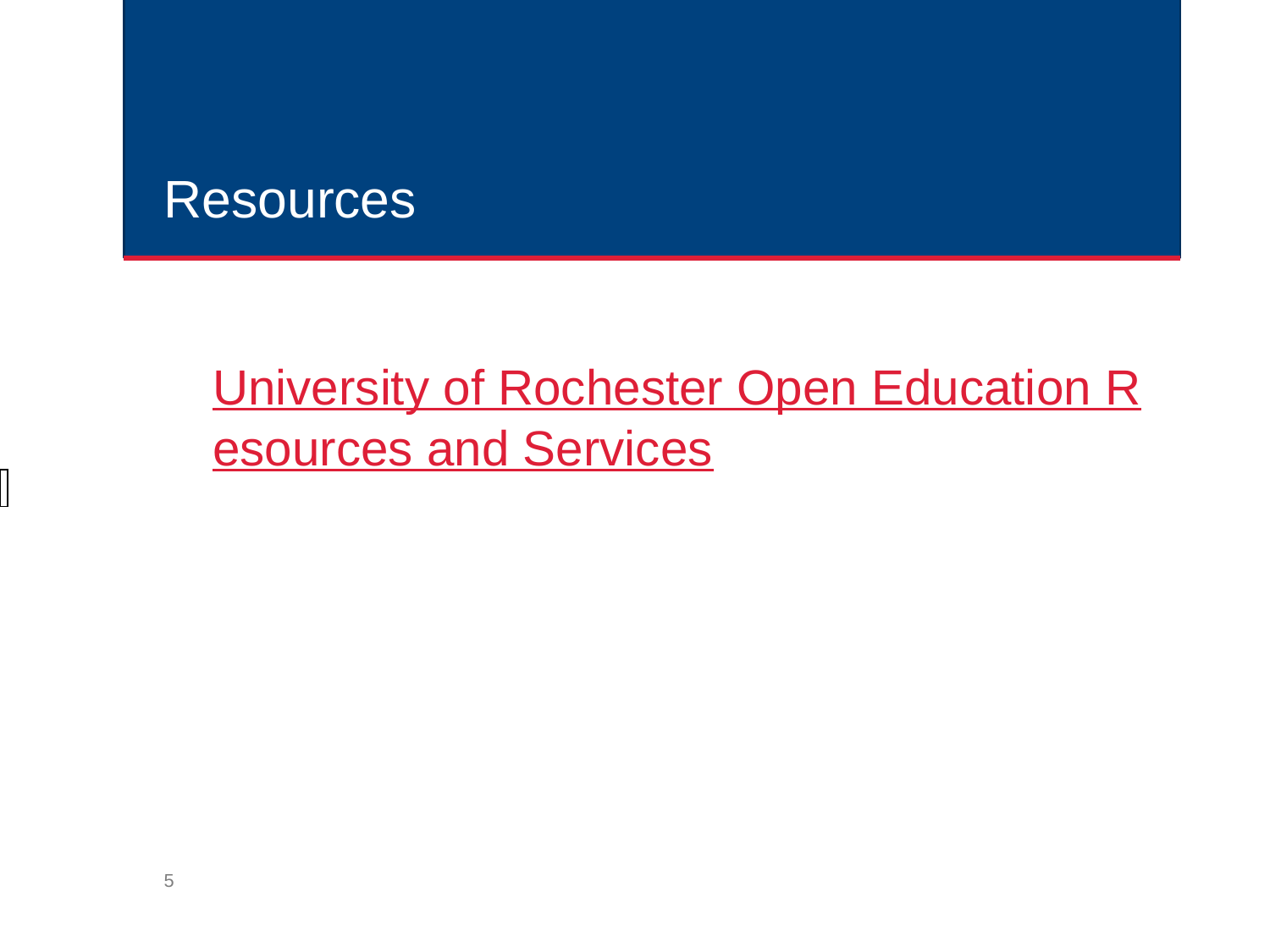

# Resources

University of Rochester Open Education Resources and Services
|  |
| --- |
5